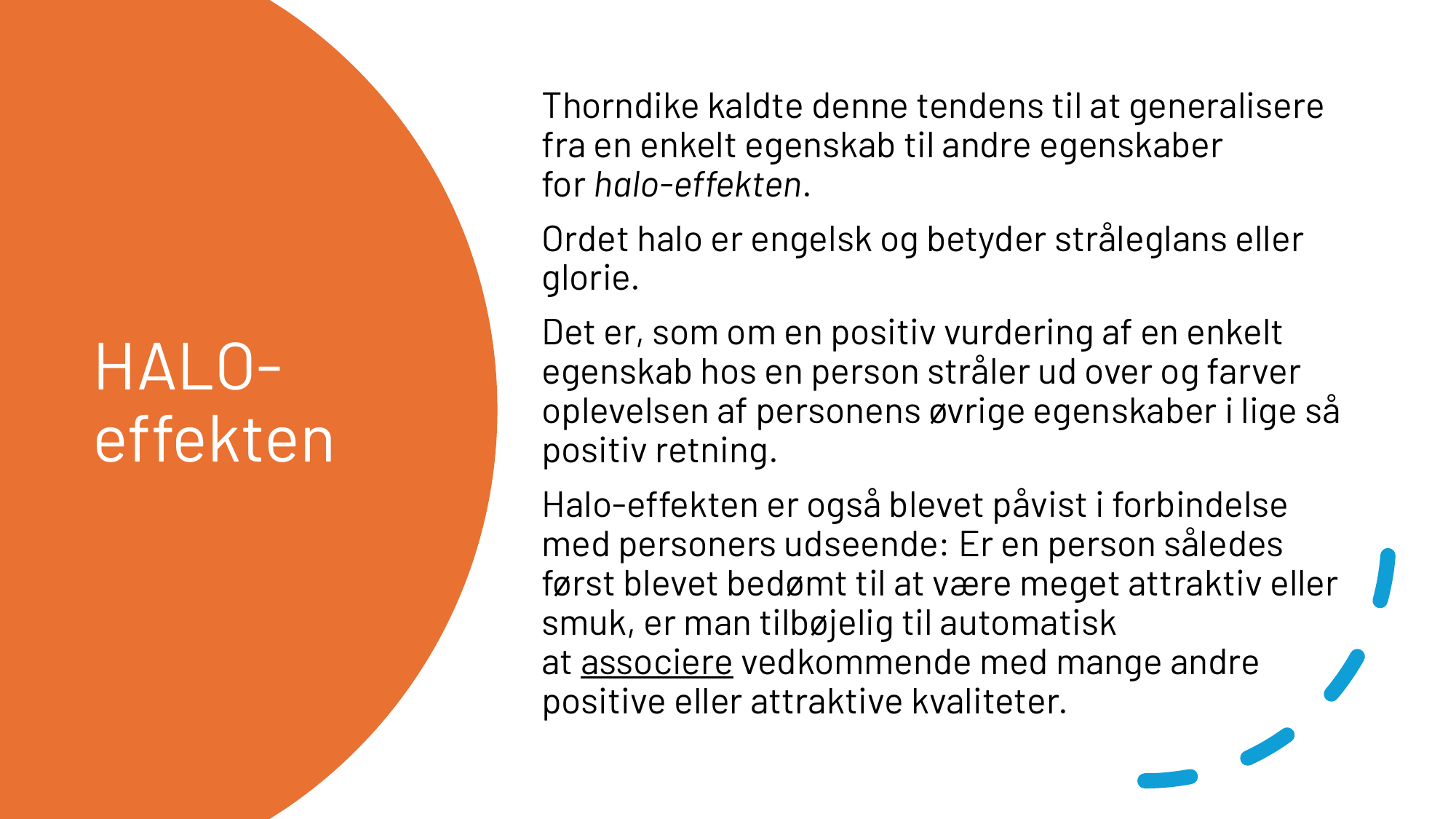

Thorndike kaldte denne tendens til at generalisere fra en enkelt egenskab til andre egenskaber for halo-effekten.
Ordet halo er engelsk og betyder stråleglans eller glorie.
Det er, som om en positiv vurdering af en enkelt egenskab hos en person stråler ud over og farver oplevelsen af personens øvrige egenskaber i lige så positiv retning.
Halo-effekten er også blevet påvist i forbindelse med personers udseende: Er en person således først blevet bedømt til at være meget attraktiv eller smuk, er man tilbøjelig til automatisk at associere vedkommende med mange andre positive eller attraktive kvaliteter.
# HALO-effekten